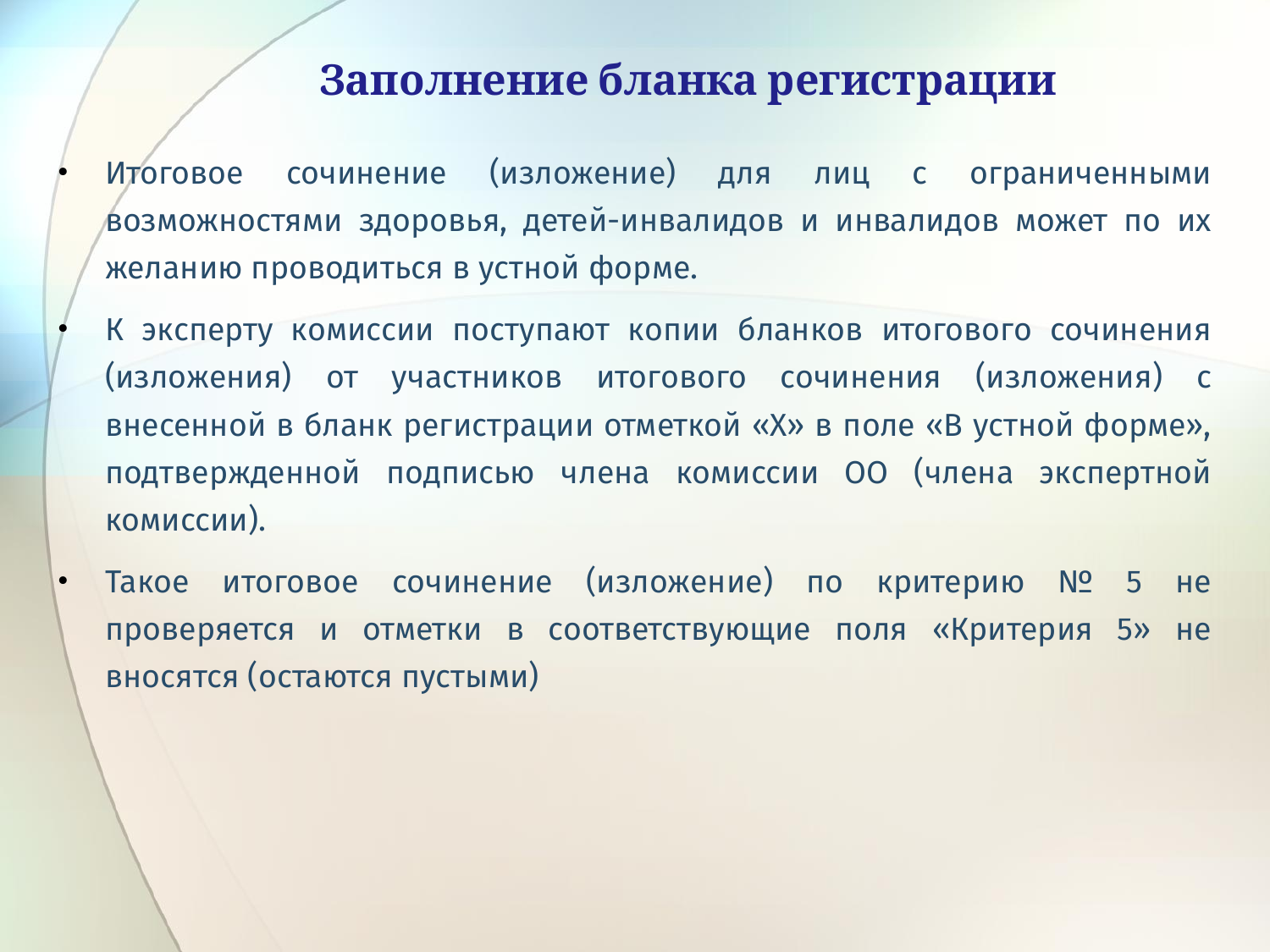

Заполнение бланка регистрации
Итоговое сочинение (изложение) для лиц с ограниченными возможностями здоровья, детей-инвалидов и инвалидов может по их желанию проводиться в устной форме.
К эксперту комиссии поступают копии бланков итогового сочинения (изложения) от участников итогового сочинения (изложения) с внесенной в бланк регистрации отметкой «Х» в поле «В устной форме», подтвержденной подписью члена комиссии ОО (члена экспертной комиссии).
Такое итоговое сочинение (изложение) по критерию № 5 не проверяется и отметки в соответствующие поля «Критерия 5» не вносятся (остаются пустыми)